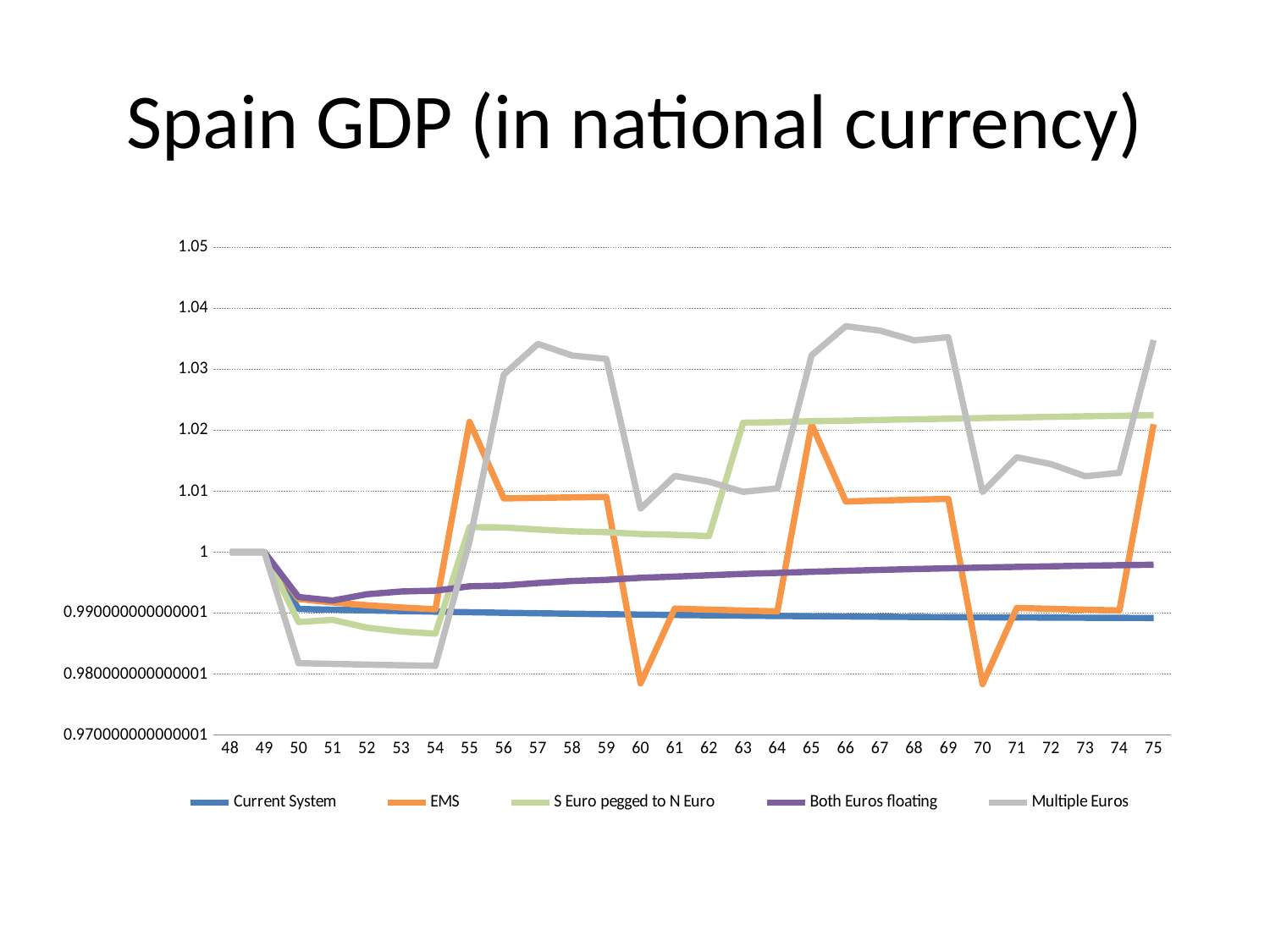

# Spain GDP (in national currency)

### Chart

| Category | Current System | EMS | S Euro pegged to N Euro | Both Euros floating | Multiple Euros |
|---|---|---|---|---|---|
| 48 | 1.0 | 1.0 | 1.0 | 1.0 | 1.0 |
| 49 | 1.0 | 1.0 | 1.0 | 1.0 | 1.0 |
| 50 | 0.9906785554354086 | 0.992306238559747 | 0.988534512357675 | 0.992635914770828 | 0.9817918677583924 |
| 51 | 0.9905568443617602 | 0.99174068874689 | 0.988887253964564 | 0.9920640009893497 | 0.9816705550327686 |
| 52 | 0.9904425381844505 | 0.9912883889432804 | 0.987607805063946 | 0.9930958824249968 | 0.981556511659177 |
| 53 | 0.9903351956820217 | 0.9909231558888535 | 0.9869695322911096 | 0.993541356857095 | 0.9814507775396255 |
| 54 | 0.9902349223956586 | 0.990625549555213 | 0.9866309981924676 | 0.9936739177481356 | 0.9813519653753632 |
| 55 | 0.9901404956789976 | 1.02136246181916 | 1.0041144530978798 | 0.994394491580992 | 1.0017481386854 |
| 56 | 0.99005256726353 | 1.0088203987082498 | 1.00406334351693 | 0.9945201756425316 | 1.02912492030194 |
| 57 | 0.9899702052035536 | 1.0089021847308501 | 1.0037049588992473 | 0.9949275385819475 | 1.034161393445437 |
| 58 | 0.989893539365982 | 1.0089848029170798 | 1.0034194087514299 | 0.9952636839251097 | 1.0322571269688467 |
| 59 | 0.9898216723691179 | 1.0090664702675198 | 1.00328051896617 | 0.9954565806415164 | 1.03171093312951 |
| 60 | 0.9897547478260066 | 0.9784750181155478 | 1.0029811701887101 | 0.99579354392218 | 1.00714472406556 |
| 61 | 0.989692648040125 | 0.990739689038202 | 1.00283779630582 | 0.995983818788738 | 1.0125140722190198 |
| 62 | 0.989634771289298 | 0.9905668782437015 | 1.0026458929946698 | 0.996212059761386 | 1.0115566423321163 |
| 63 | 0.9895810152332636 | 0.990414565838638 | 1.02124290557901 | 0.996429423023221 | 1.009899336344767 |
| 64 | 0.989531532491312 | 0.990279731590328 | 1.0213269034986798 | 0.9965924637684075 | 1.01045747720937 |
| 65 | 0.9894854990257206 | 1.0209788178020998 | 1.0214886480140173 | 0.9967847315894943 | 1.03228468234155 |
| 66 | 0.9894433156303365 | 1.0083143195644273 | 1.0215633509974948 | 0.99693473702149 | 1.03707199945608 |
| 67 | 0.9894041846656726 | 1.0084743730773973 | 1.0216903425432498 | 0.997083146394849 | 1.03633980926143 |
| 68 | 0.9893687357993897 | 1.0086166726683898 | 1.0217964177752767 | 0.9972253451192584 | 1.0347389318760531 |
| 69 | 0.989335961111353 | 1.0087448110989699 | 1.021889813597497 | 0.997345595779511 | 1.0352542109196268 |
| 70 | 0.9893062586972197 | 0.9783504664925263 | 1.02200325614171 | 0.997468080615474 | 1.009865785979547 |
| 71 | 0.9892793307722706 | 0.9908505616162855 | 1.02209223183584 | 0.9975747710128494 | 1.01557798027113 |
| 72 | 0.989254889491873 | 0.9906965505649 | 1.0221926817159699 | 0.9976756709400466 | 1.0144483747600201 |
| 73 | 0.9892330996626856 | 0.990559066729411 | 1.022287103722224 | 0.997770688111493 | 1.01245326854929 |
| 74 | 0.9892134639218104 | 0.990435447909191 | 1.0223765448008526 | 0.9978556126246698 | 1.01301789688335 |
| 75 | 0.989196150829899 | 1.02098521121228 | 1.0224710842012201 | 0.9979372920446906 | 1.03479040804021 |